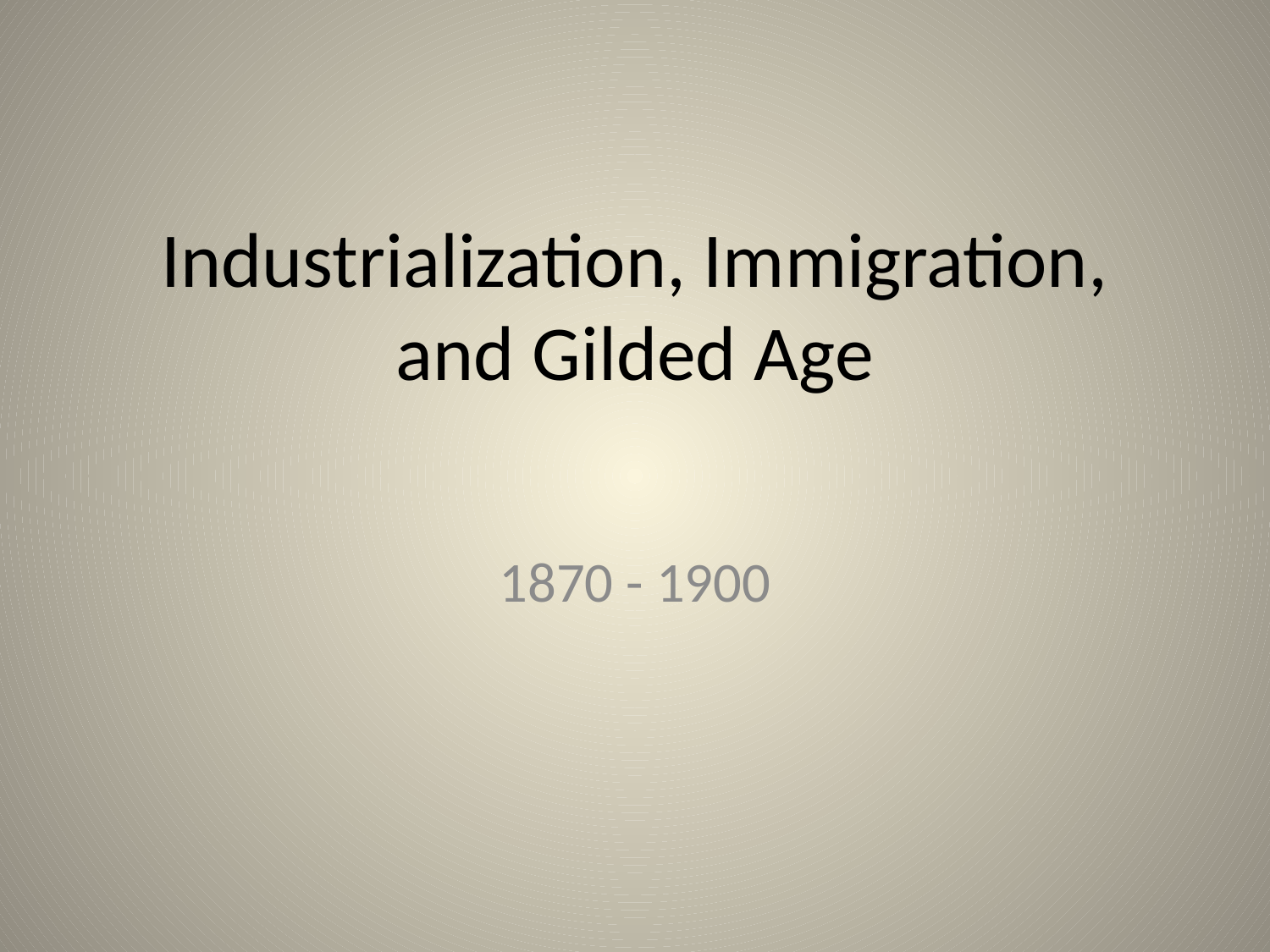

# Industrialization, Immigration, and Gilded Age
1870 - 1900